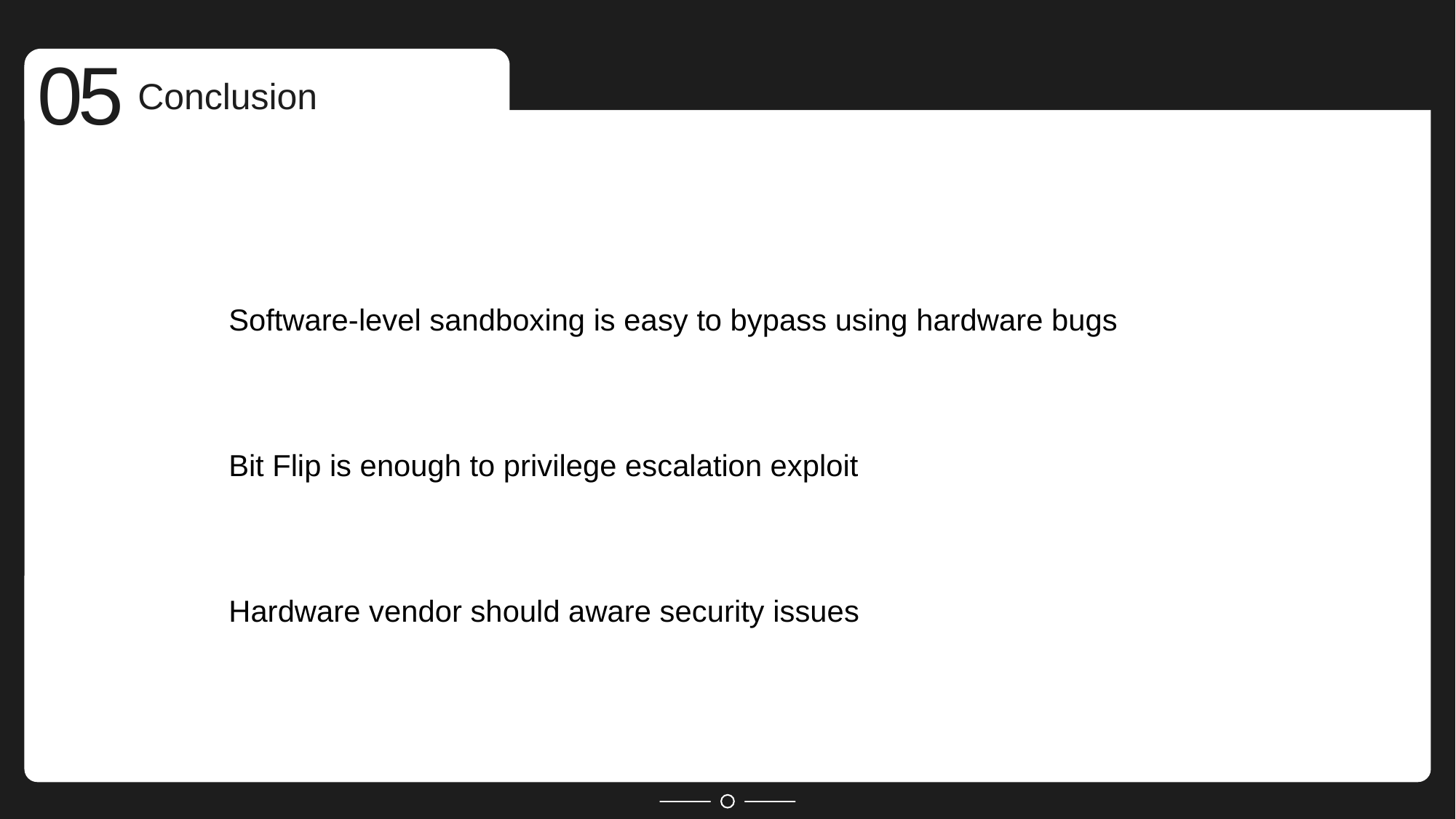

05
Conclusion
Software-level sandboxing is easy to bypass using hardware bugs

Bit Flip is enough to privilege escalation exploit

Hardware vendor should aware security issues